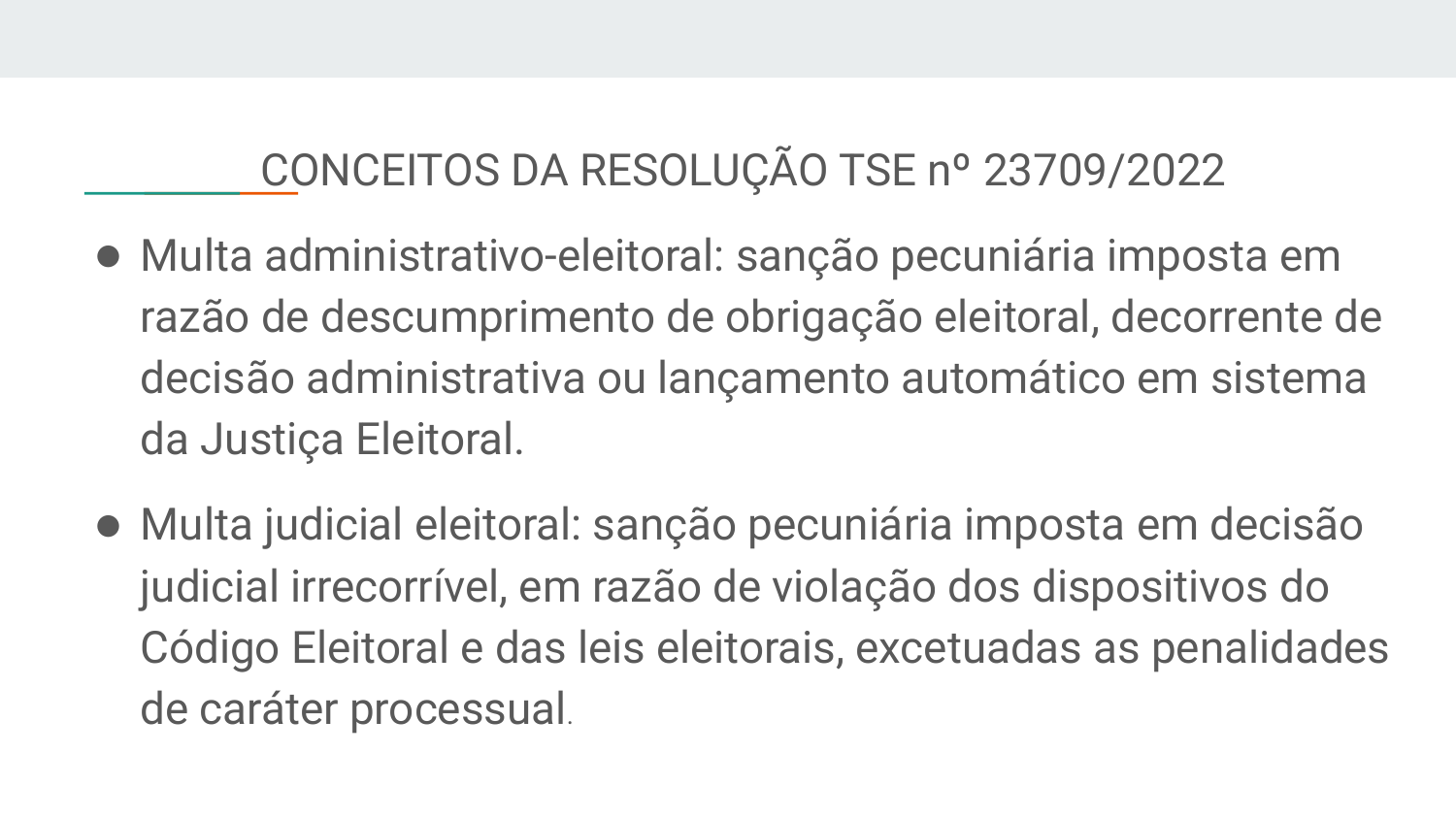

CONCEITOS DA RESOLUÇÃO TSE nº 23709/2022
Multa administrativo-eleitoral: sanção pecuniária imposta em razão de descumprimento de obrigação eleitoral, decorrente de decisão administrativa ou lançamento automático em sistema da Justiça Eleitoral.
Multa judicial eleitoral: sanção pecuniária imposta em decisão judicial irrecorrível, em razão de violação dos dispositivos do Código Eleitoral e das leis eleitorais, excetuadas as penalidades de caráter processual.